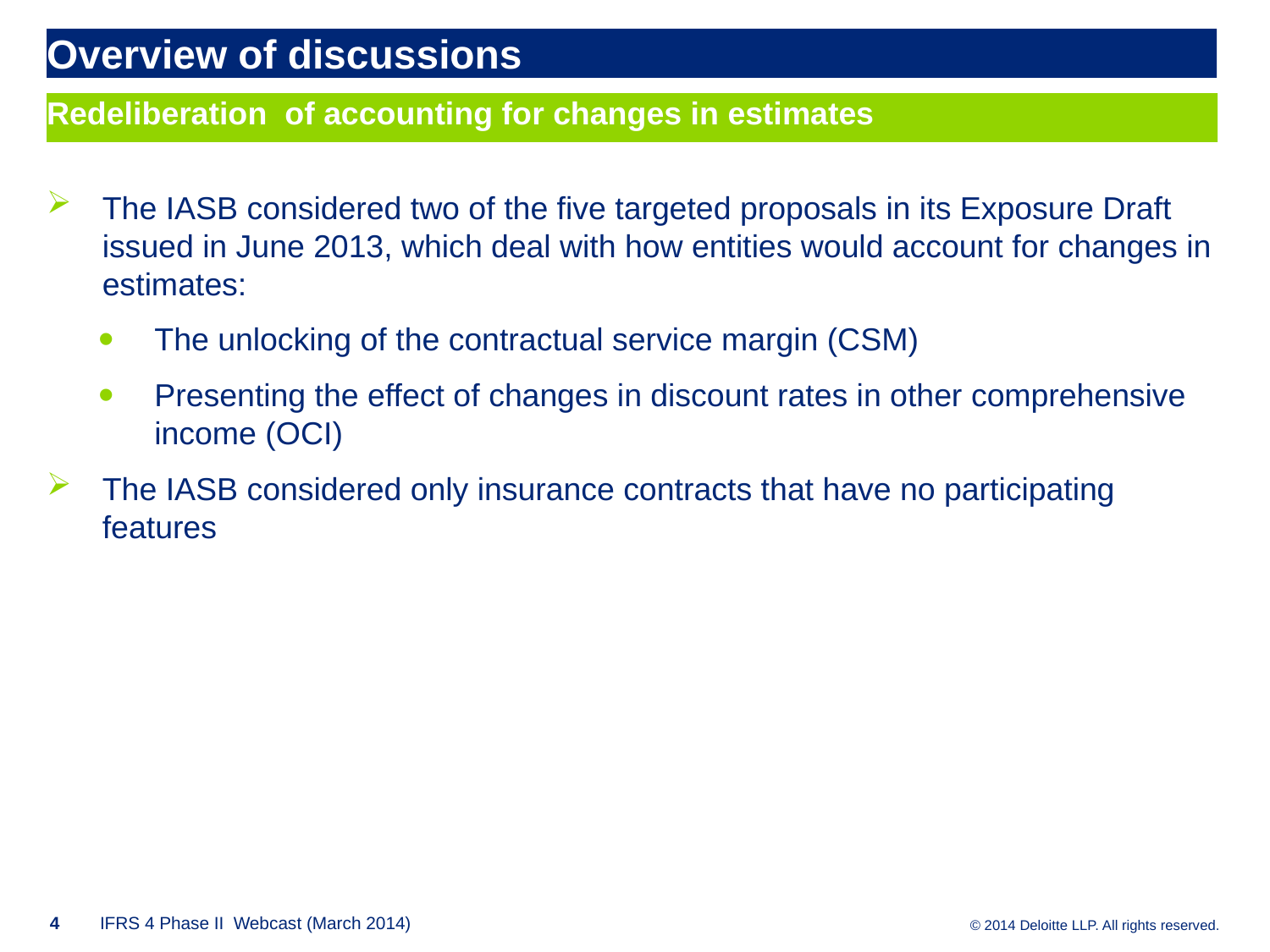

# Overview of discussions
Redeliberation  of accounting for changes in estimates

The IASB considered two of the five targeted proposals in its Exposure Draft issued in June 2013, which deal with how entities would account for changes in estimates:
The unlocking of the contractual service margin (CSM)
Presenting the effect of changes in discount rates in other comprehensive income (OCI)
The IASB considered only insurance contracts that have no participating features

4
IFRS 4 Phase II  Webcast (March 2014)